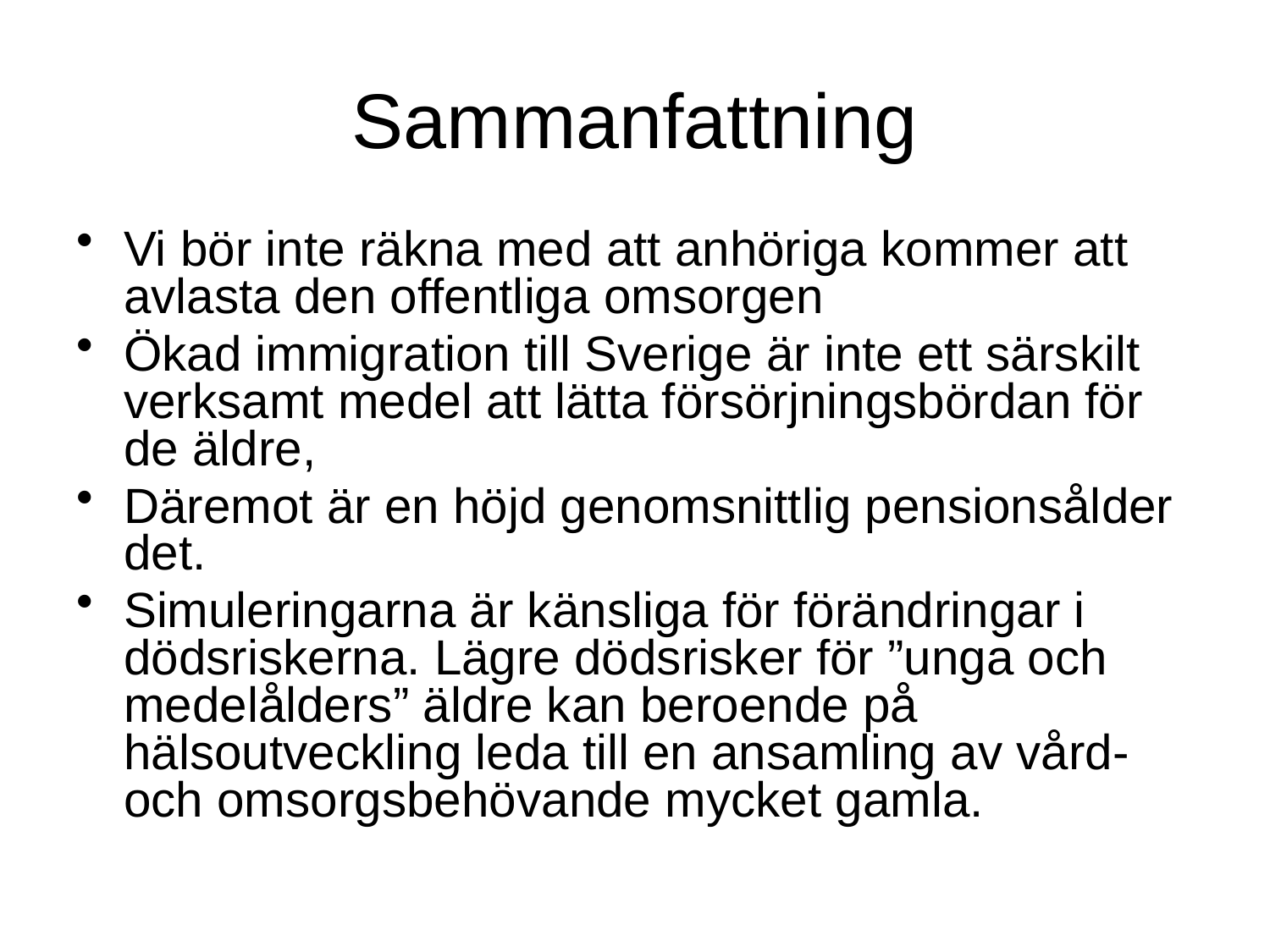

# Sammanfattning
Vi bör inte räkna med att anhöriga kommer att avlasta den offentliga omsorgen
Ökad immigration till Sverige är inte ett särskilt verksamt medel att lätta försörjningsbördan för de äldre,
Däremot är en höjd genomsnittlig pensionsålder det.
Simuleringarna är känsliga för förändringar i dödsriskerna. Lägre dödsrisker för ”unga och medelålders” äldre kan beroende på hälsoutveckling leda till en ansamling av vård- och omsorgsbehövande mycket gamla.